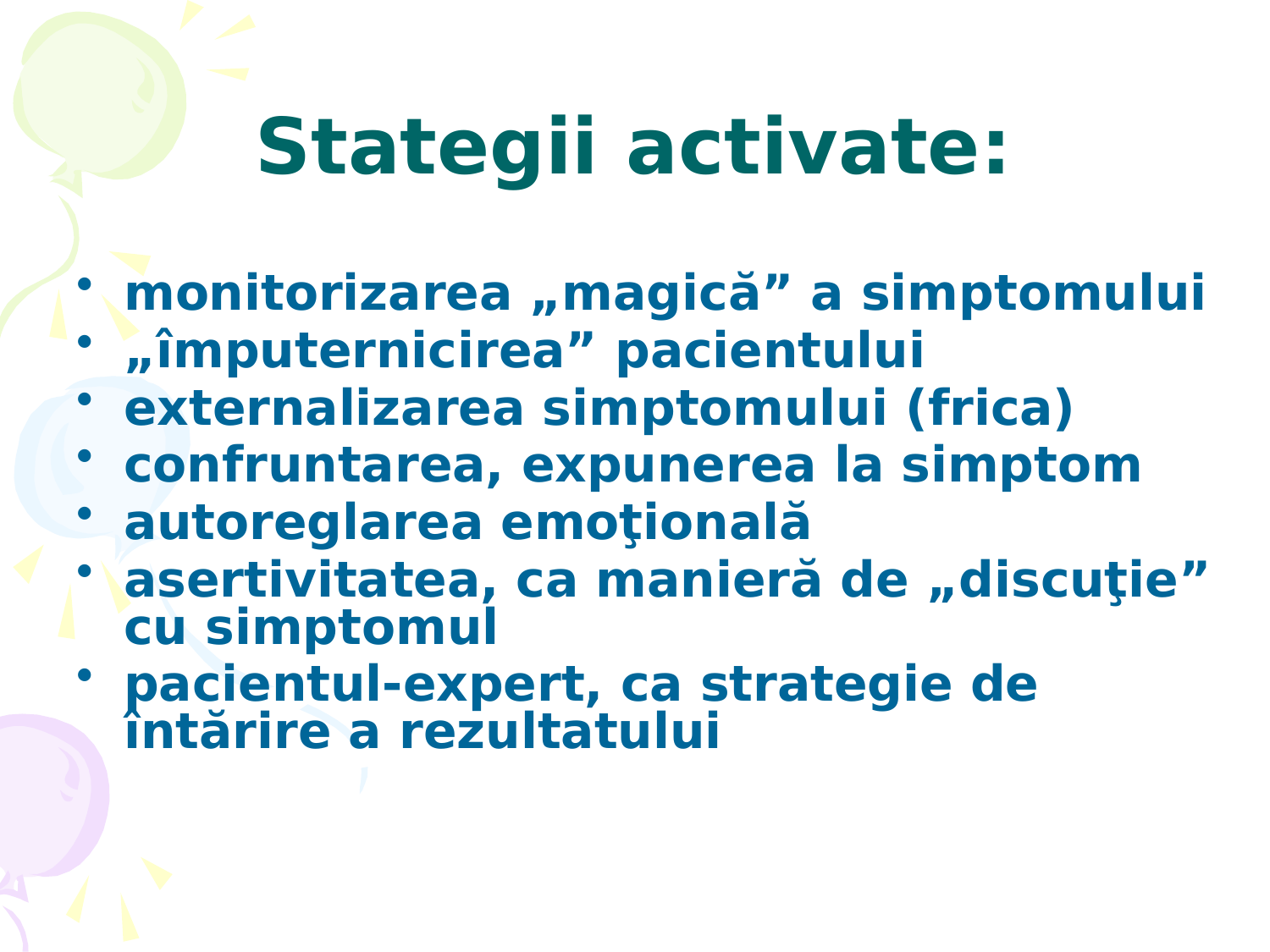

# Stategii activate:
monitorizarea „magică” a simptomului
„împuternicirea” pacientului
externalizarea simptomului (frica)
confruntarea, expunerea la simptom
autoreglarea emoţională
asertivitatea, ca manieră de „discuţie” cu simptomul
pacientul-expert, ca strategie de întărire a rezultatului